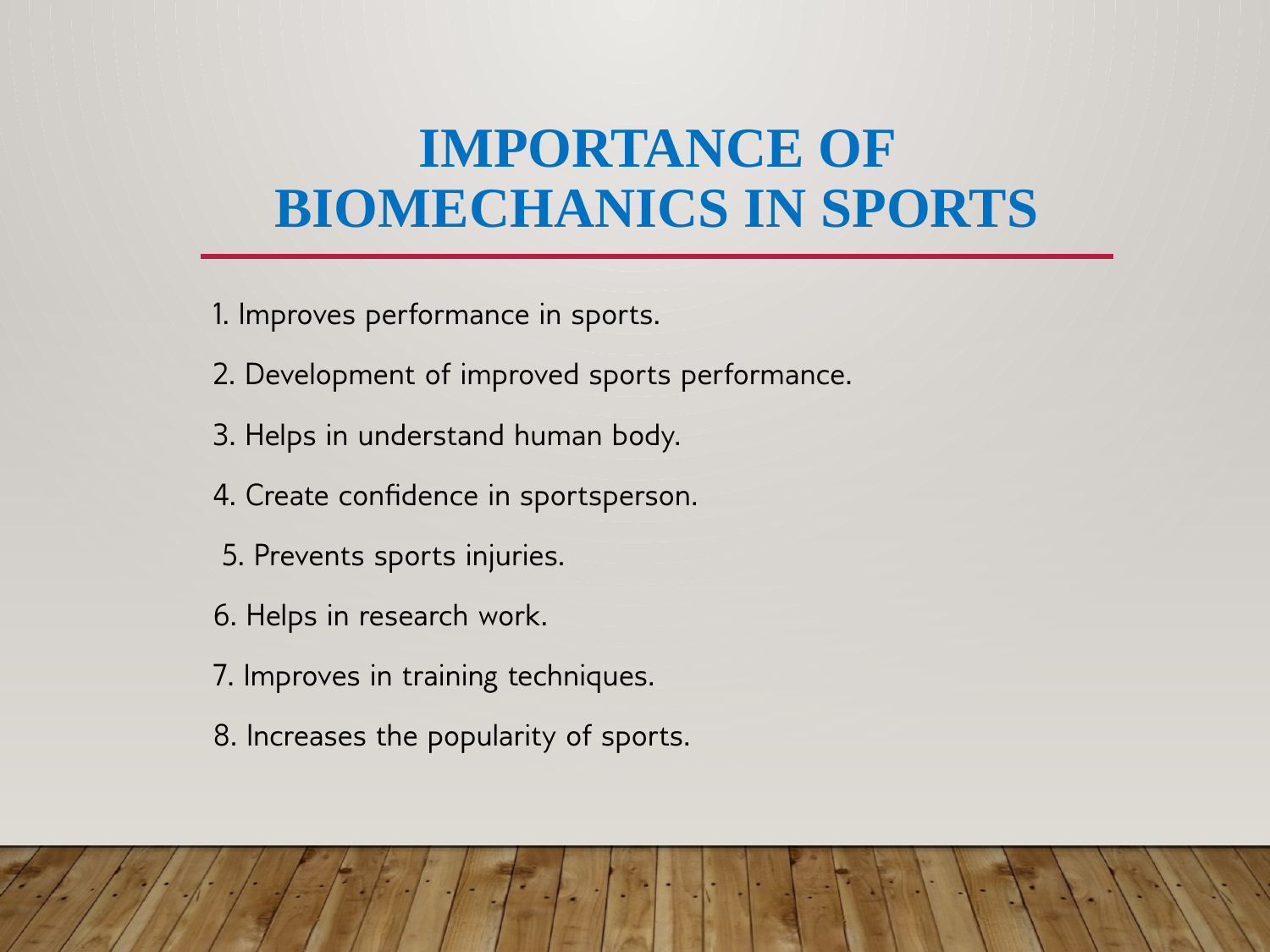

# Importance of biomechanics in sports
1. Improves performance in sports.
2. Development of improved sports performance.
3. Helps in understand human body.
4. Create confidence in sportsperson.
 5. Prevents sports injuries.
6. Helps in research work.
7. Improves in training techniques.
8. Increases the popularity of sports.